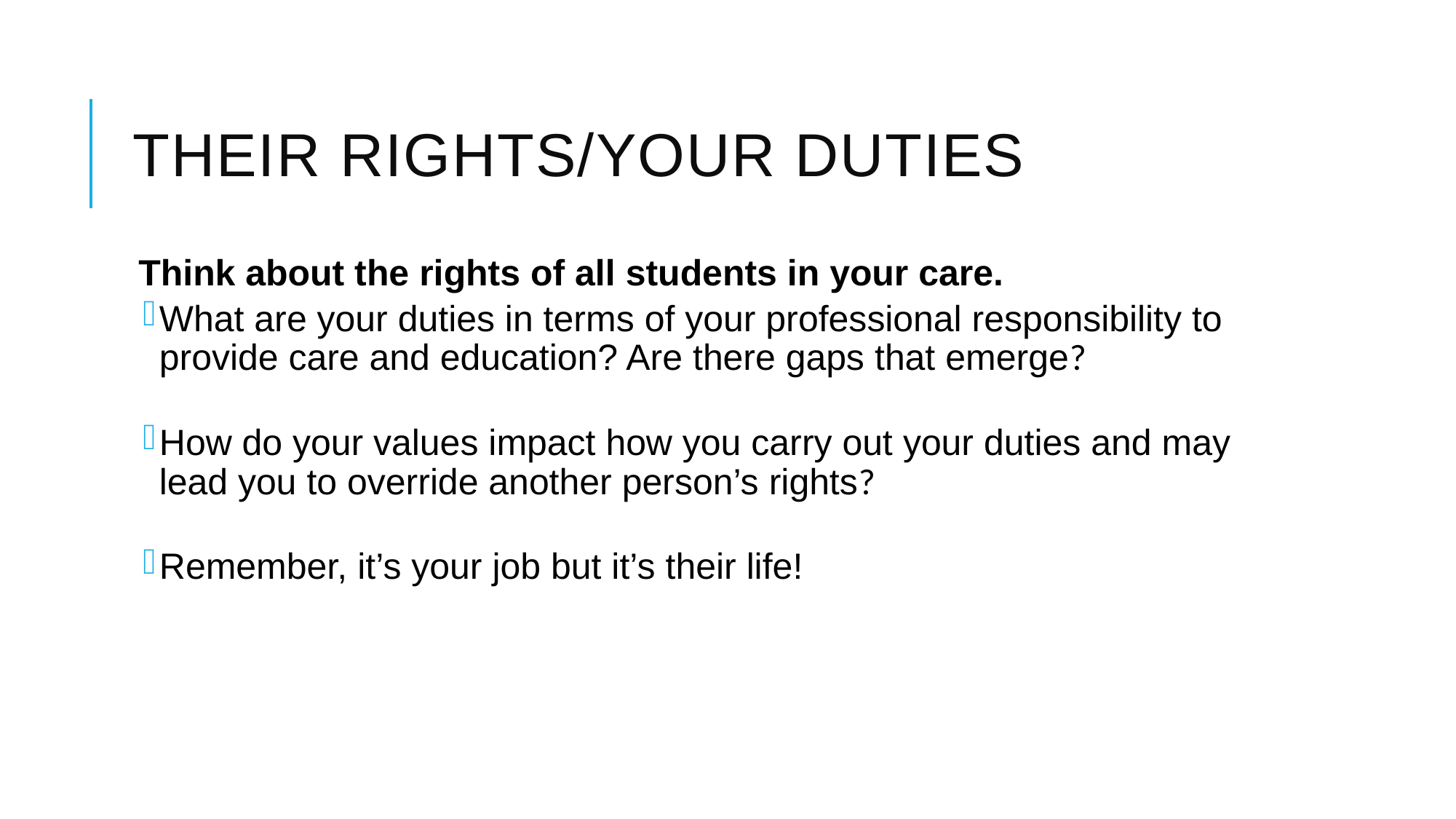

# Their rights/Your duties
Think about the rights of all students in your care.
What are your duties in terms of your professional responsibility to provide care and education? Are there gaps that emerge?

How do your values impact how you carry out your duties and may lead you to override another person’s rights?

Remember, it’s your job but it’s their life!